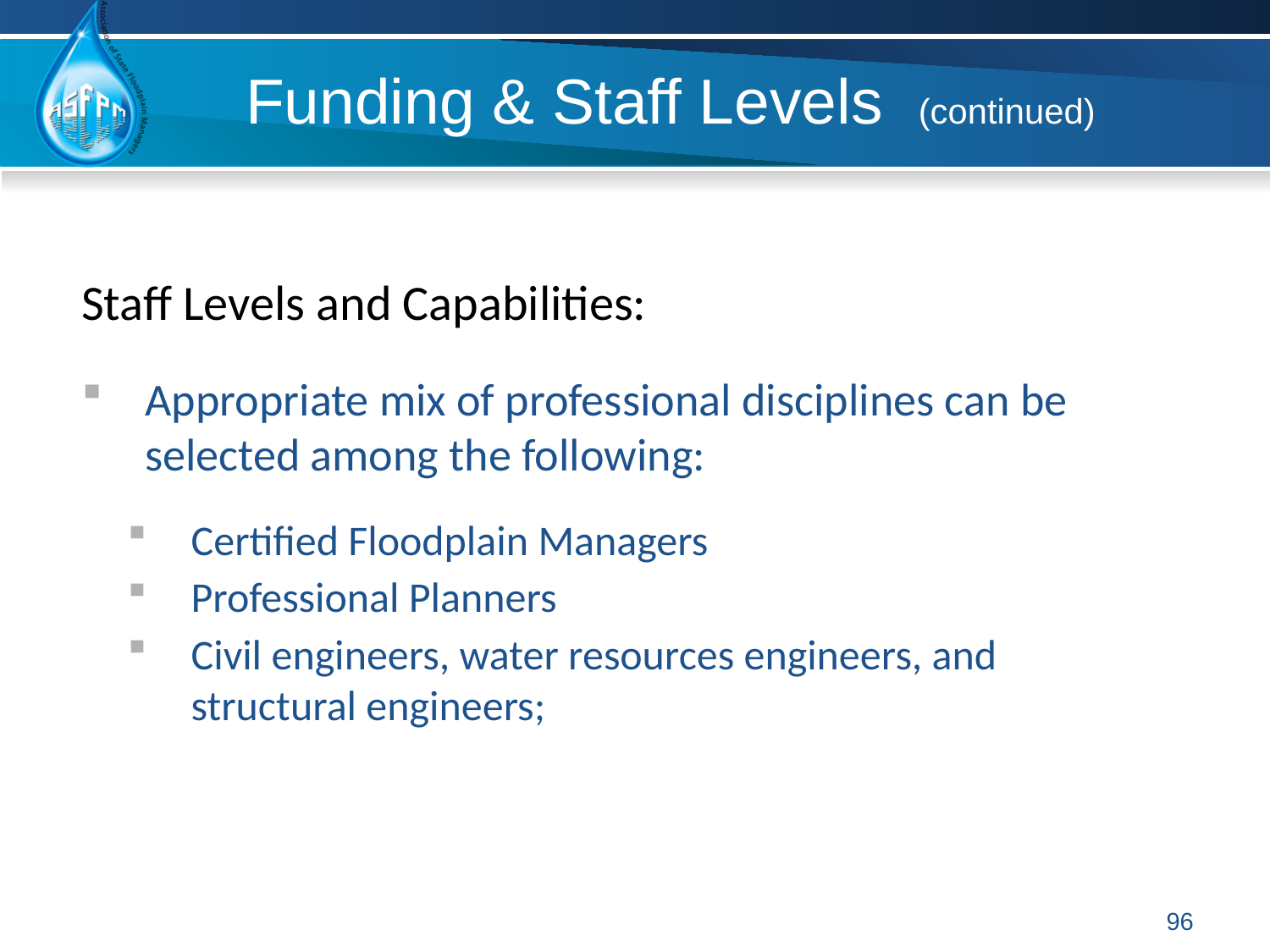

# Funding & Staff Levels  (continued)

Staff Levels and Capabilities:

Appropriate mix of professional disciplines can be selected among the following:

Certified Floodplain Managers
Professional Planners
Civil engineers, water resources engineers, and structural engineers;
96